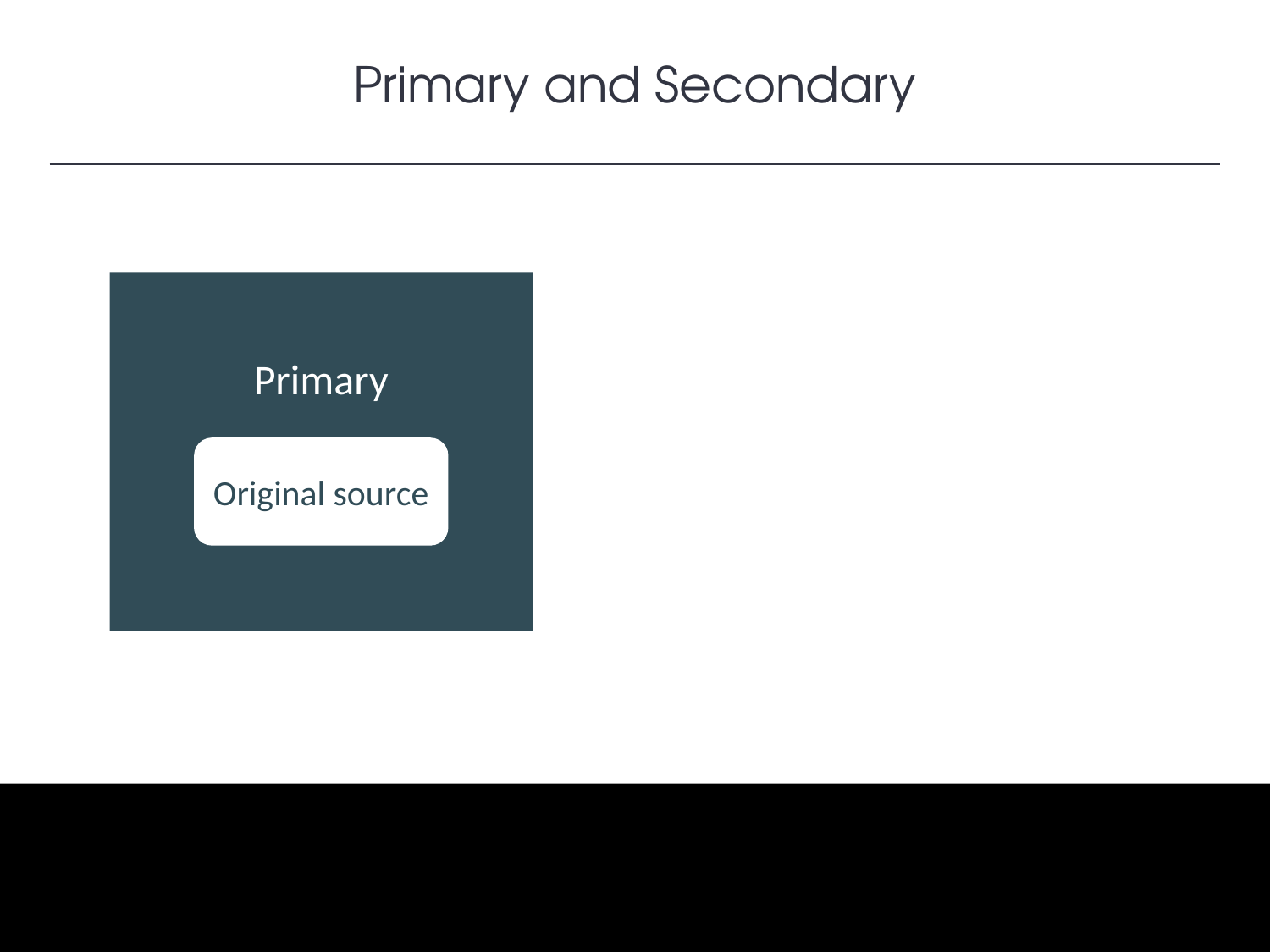

Primary and Secondary

Primary
Original source

HAWKES LEARNING